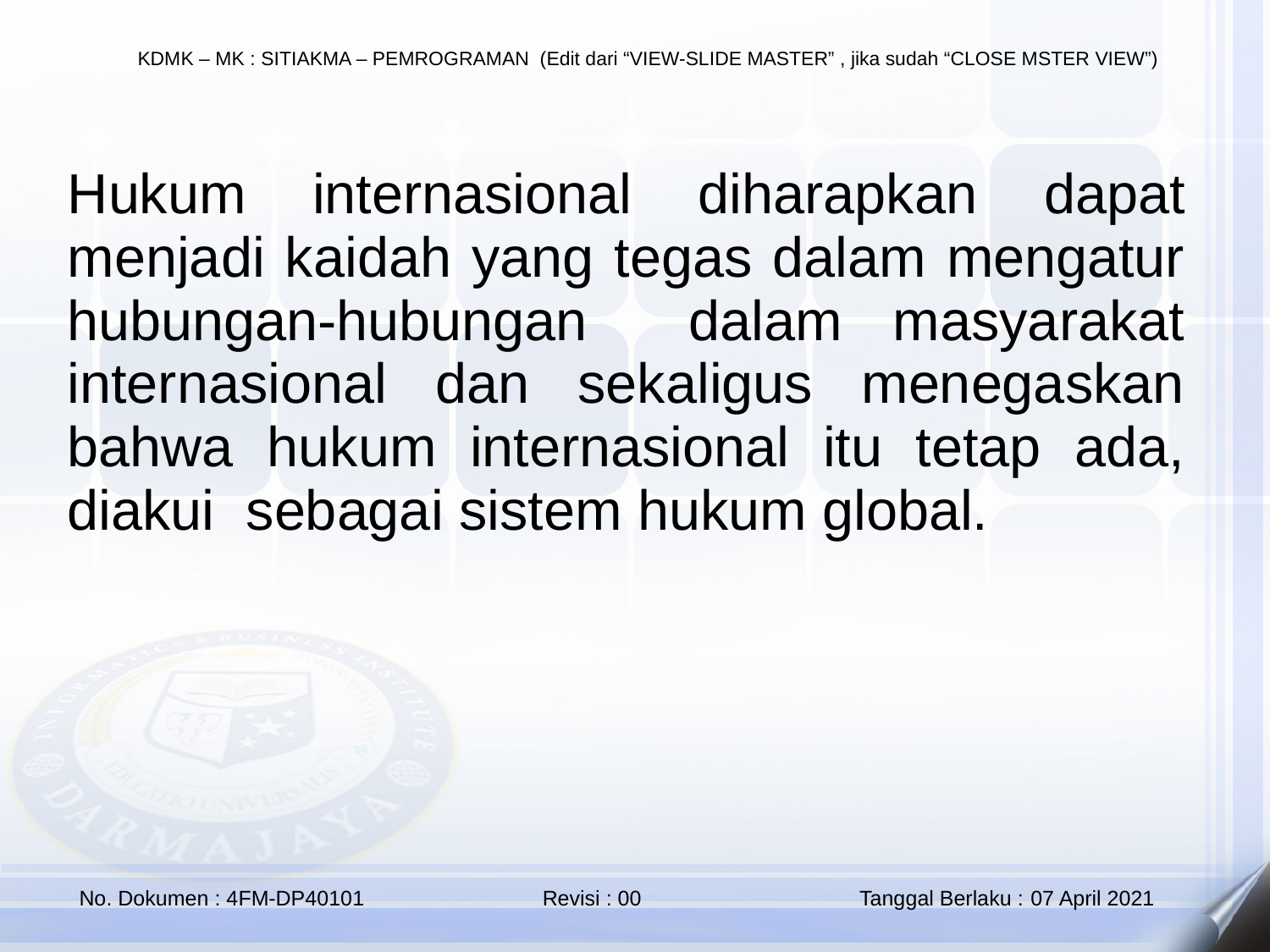

Hukum internasional diharapkan dapat menjadi kaidah yang tegas dalam mengatur hubungan-hubungan  dalam masyarakat internasional dan sekaligus menegaskan bahwa hukum internasional itu tetap ada, diakui  sebagai sistem hukum global.